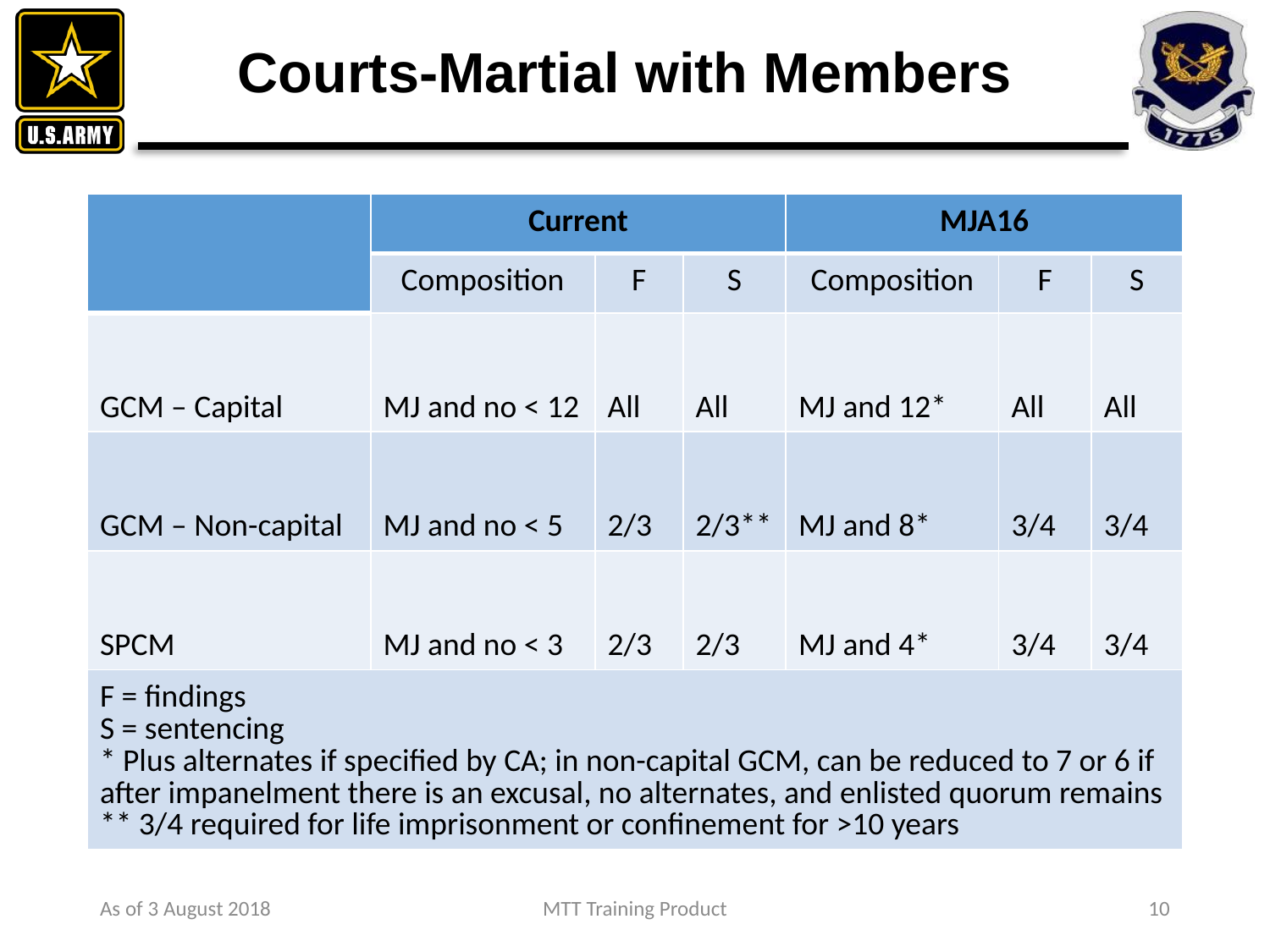

# Courts-Martial with Members
|  | Current |  |  | MJA16 |  |  |
| --- | --- | --- | --- | --- | --- | --- |
|  | Composition | F | S | Composition | F | S |
| GCM – Capital | MJ and no < 12 | All | All | MJ and 12\* | All | All |
| GCM – Non-capital | MJ and no < 5 | 2/3 | 2/3\*\* | MJ and 8\* | 3/4 | 3/4 |
| SPCM | MJ and no < 3 | 2/3 | 2/3 | MJ and 4\* | 3/4 | 3/4 |
| F = findings S = sentencing \* Plus alternates if specified by CA; in non-capital GCM, can be reduced to 7 or 6 if after impanelment there is an excusal, no alternates, and enlisted quorum remains \*\* 3/4 required for life imprisonment or confinement for >10 years |  |  |  |  |  |  |
As of 3 August 2018
MTT Training Product
10